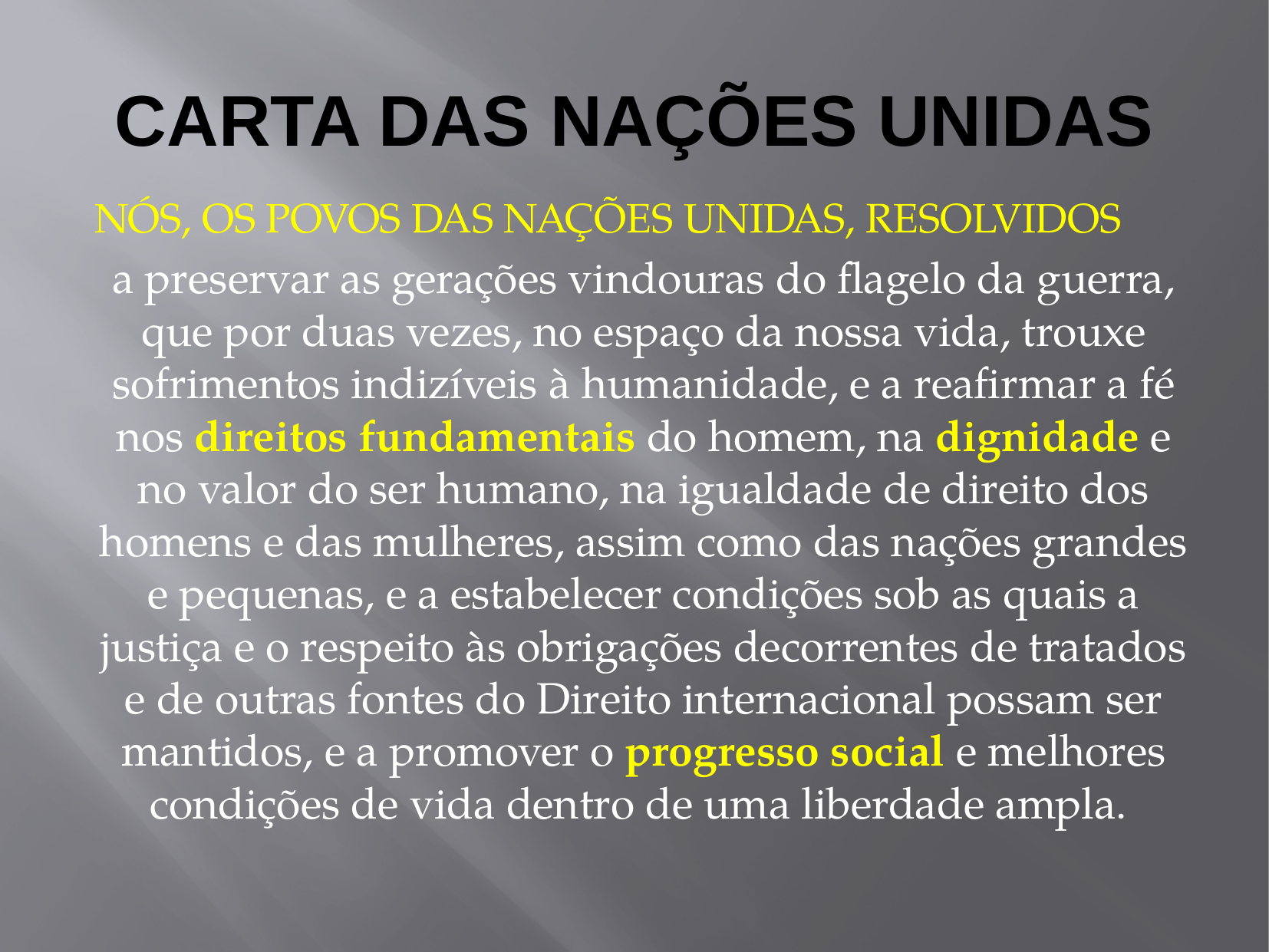

# CARTA DAS NAÇÕES UNIDAS
NÓS, OS POVOS DAS NAÇÕES UNIDAS, RESOLVIDOS
a preservar as gerações vindouras do flagelo da guerra, que por duas vezes, no espaço da nossa vida, trouxe sofrimentos indizíveis à humanidade, e a reafirmar a fé nos direitos fundamentais do homem, na dignidade e no valor do ser humano, na igualdade de direito dos homens e das mulheres, assim como das nações grandes e pequenas, e a estabelecer condições sob as quais a justiça e o respeito às obrigações decorrentes de tratados e de outras fontes do Direito internacional possam ser mantidos, e a promover o progresso social e melhores condições de vida dentro de uma liberdade ampla.